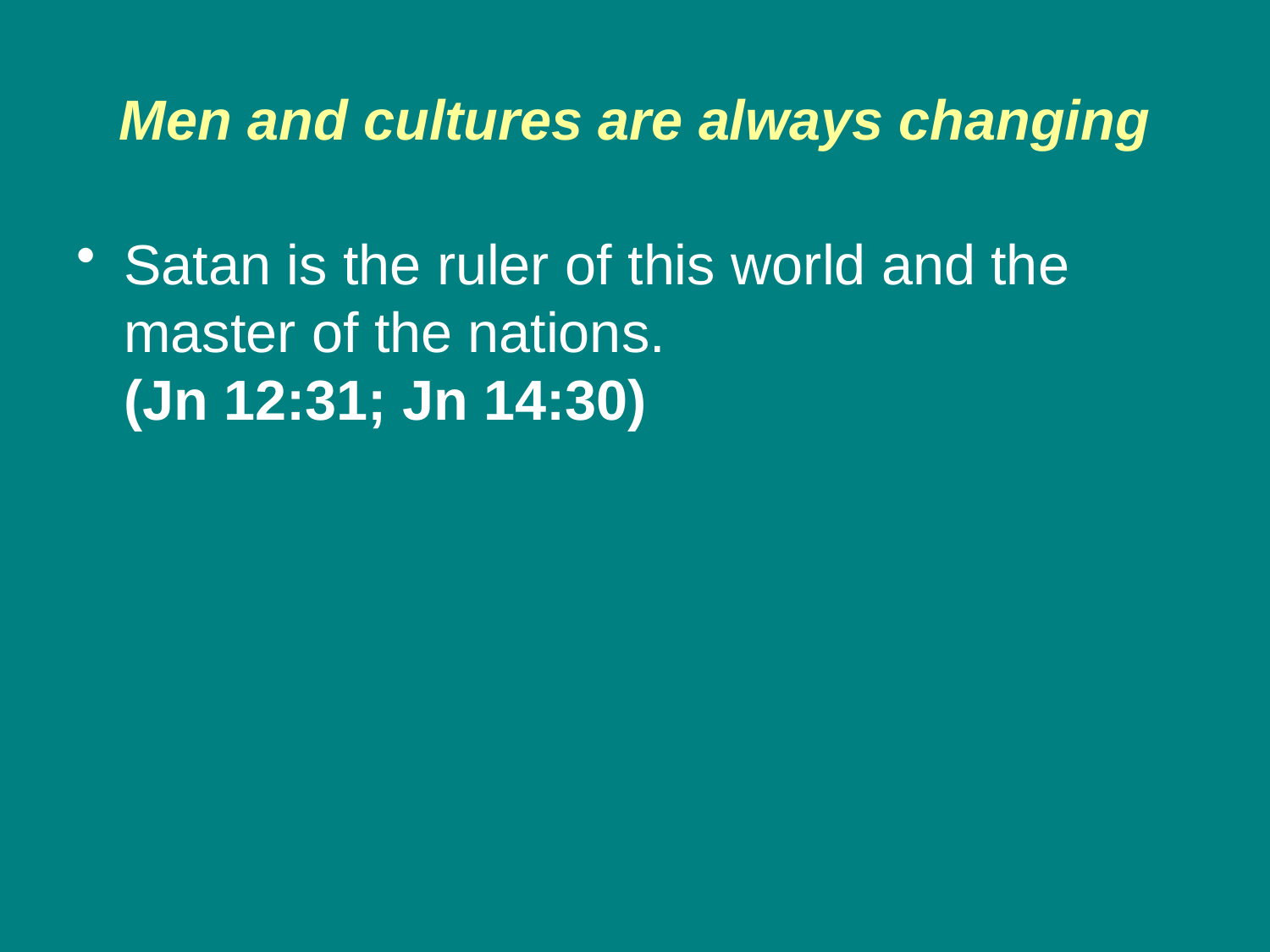

# Men and cultures are always changing
Satan is the ruler of this world and the master of the nations.
(Jn 12:31; Jn 14:30)